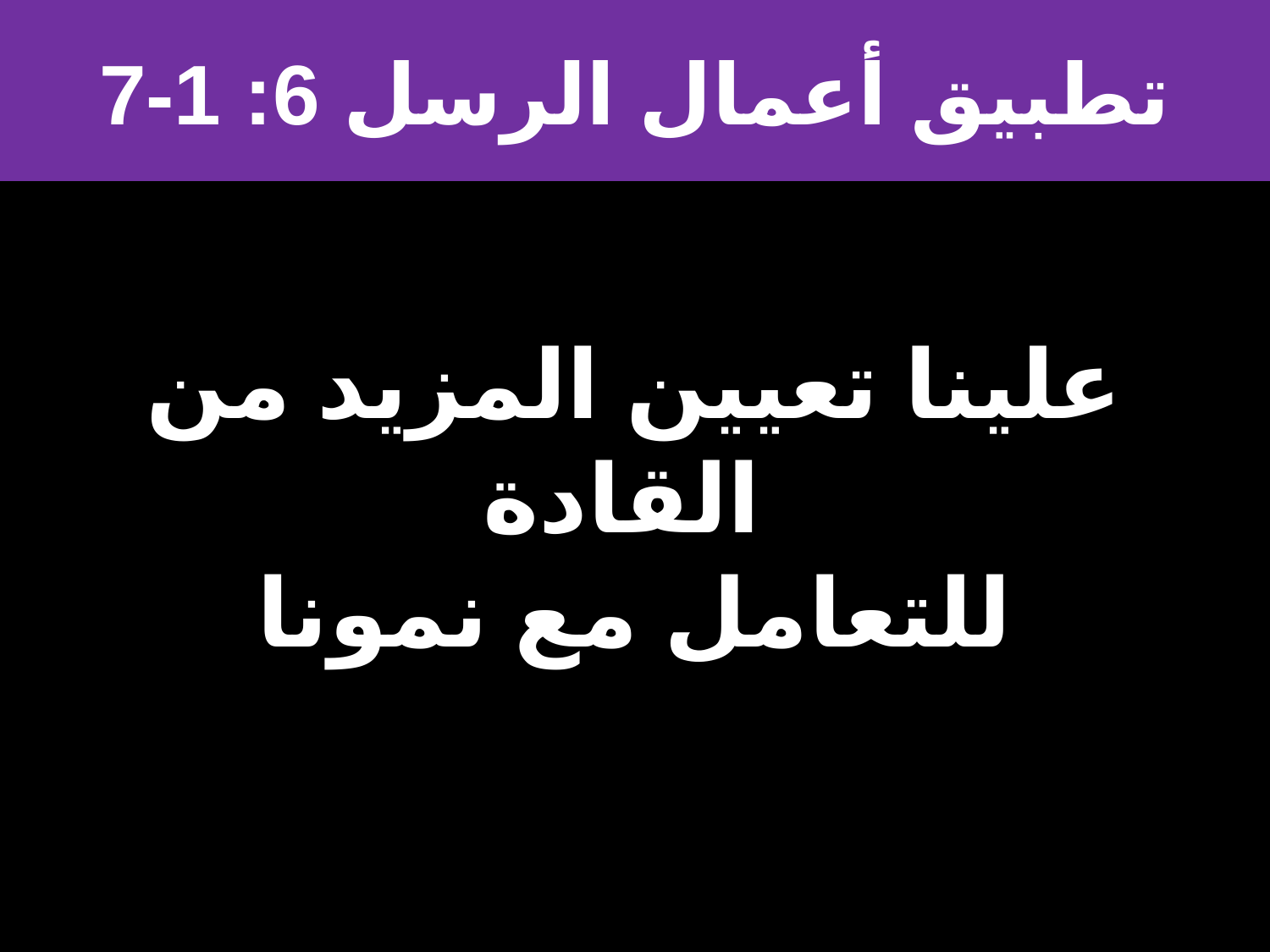

# تطبيق أعمال الرسل 6: 1-7
علينا تعيين المزيد من القادة
للتعامل مع نمونا